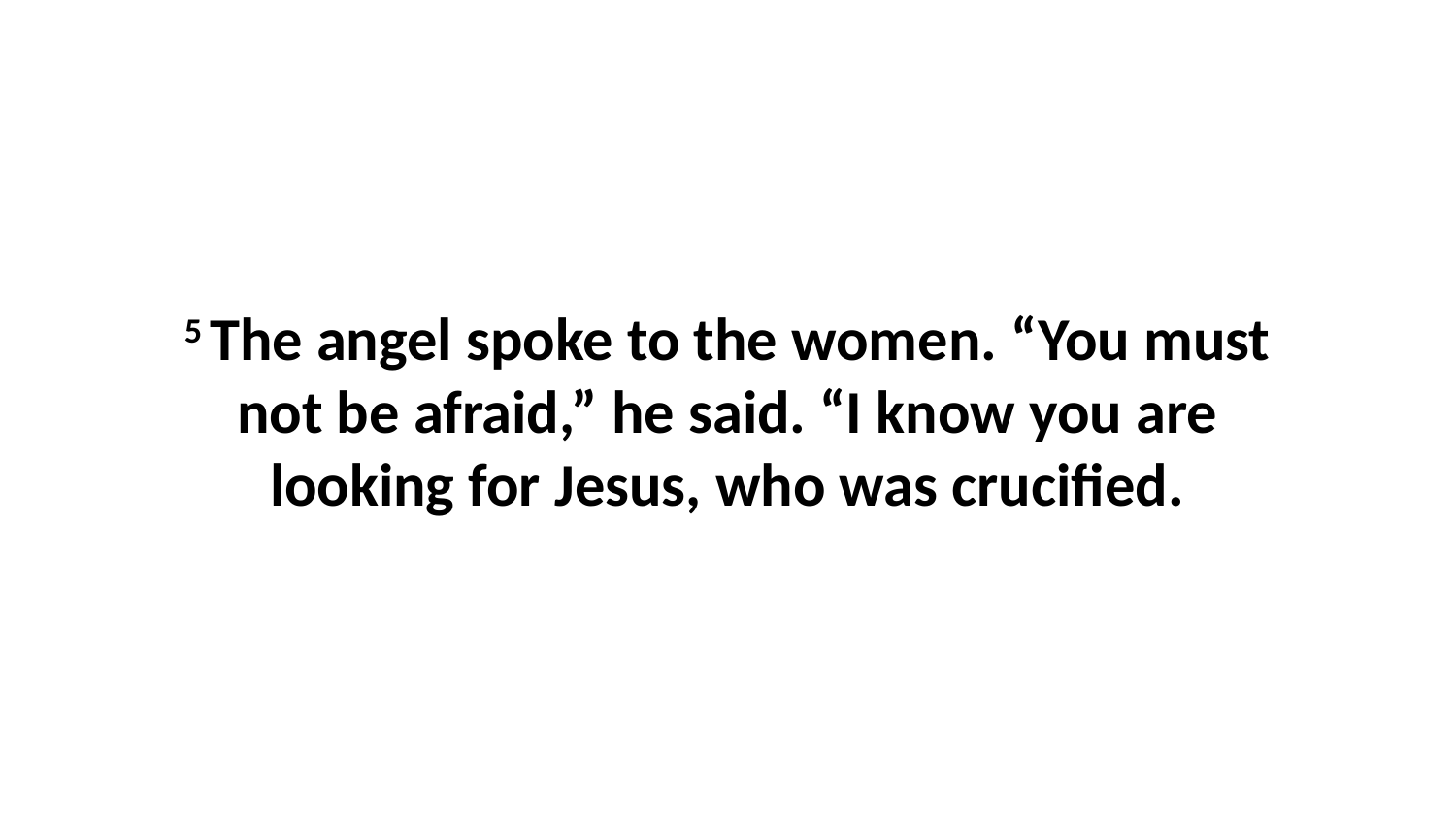

5 The angel spoke to the women. “You must not be afraid,” he said. “I know you are looking for Jesus, who was crucified.